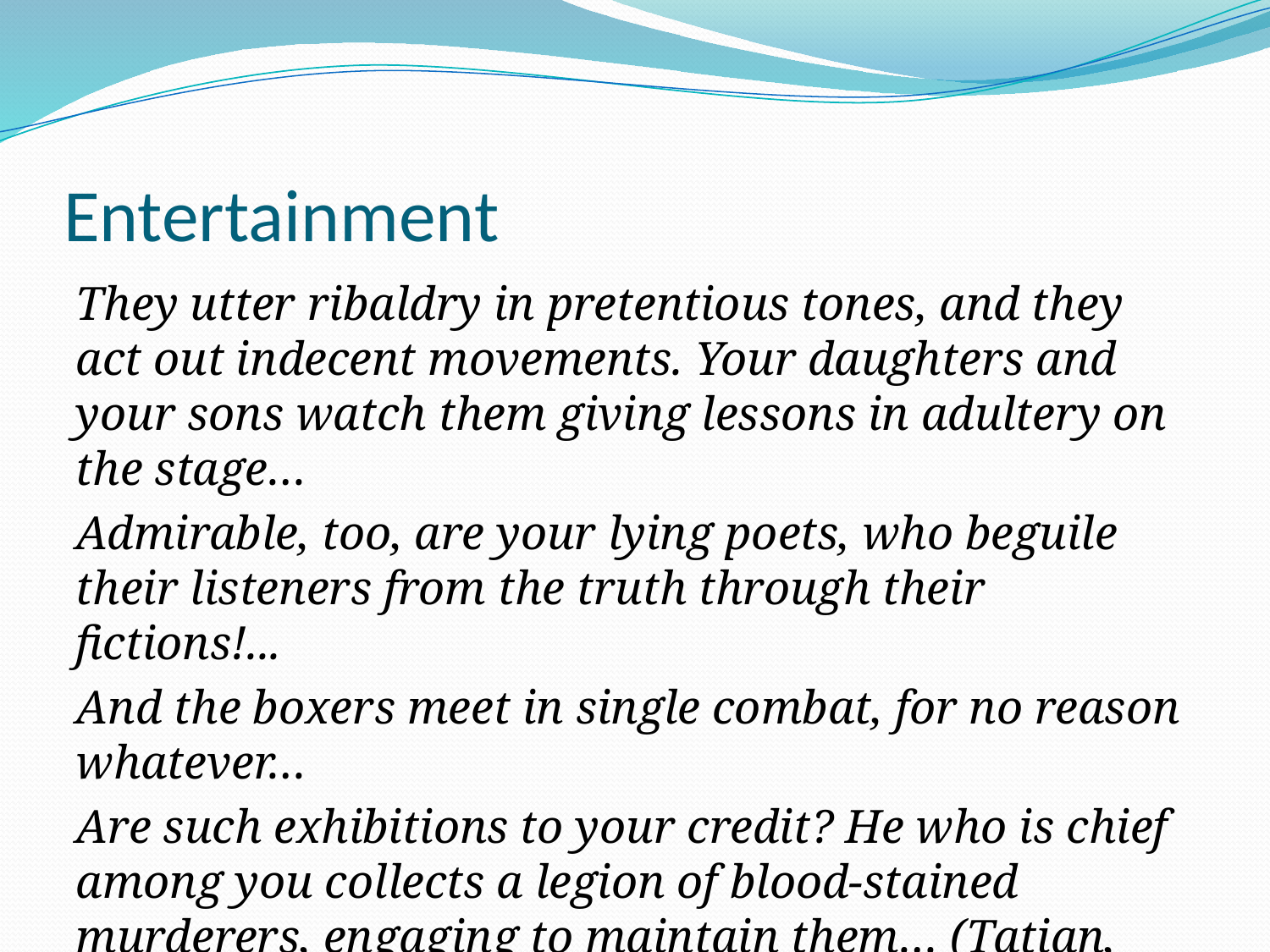

# Entertainment
They utter ribaldry in pretentious tones, and they act out indecent movements. Your daughters and your sons watch them giving lessons in adultery on the stage…
Admirable, too, are your lying poets, who beguile their listeners from the truth through their fictions!...
And the boxers meet in single combat, for no reason whatever…
Are such exhibitions to your credit? He who is chief among you collects a legion of blood-stained murderers, engaging to maintain them… (Tatian, mid 2nd cent)